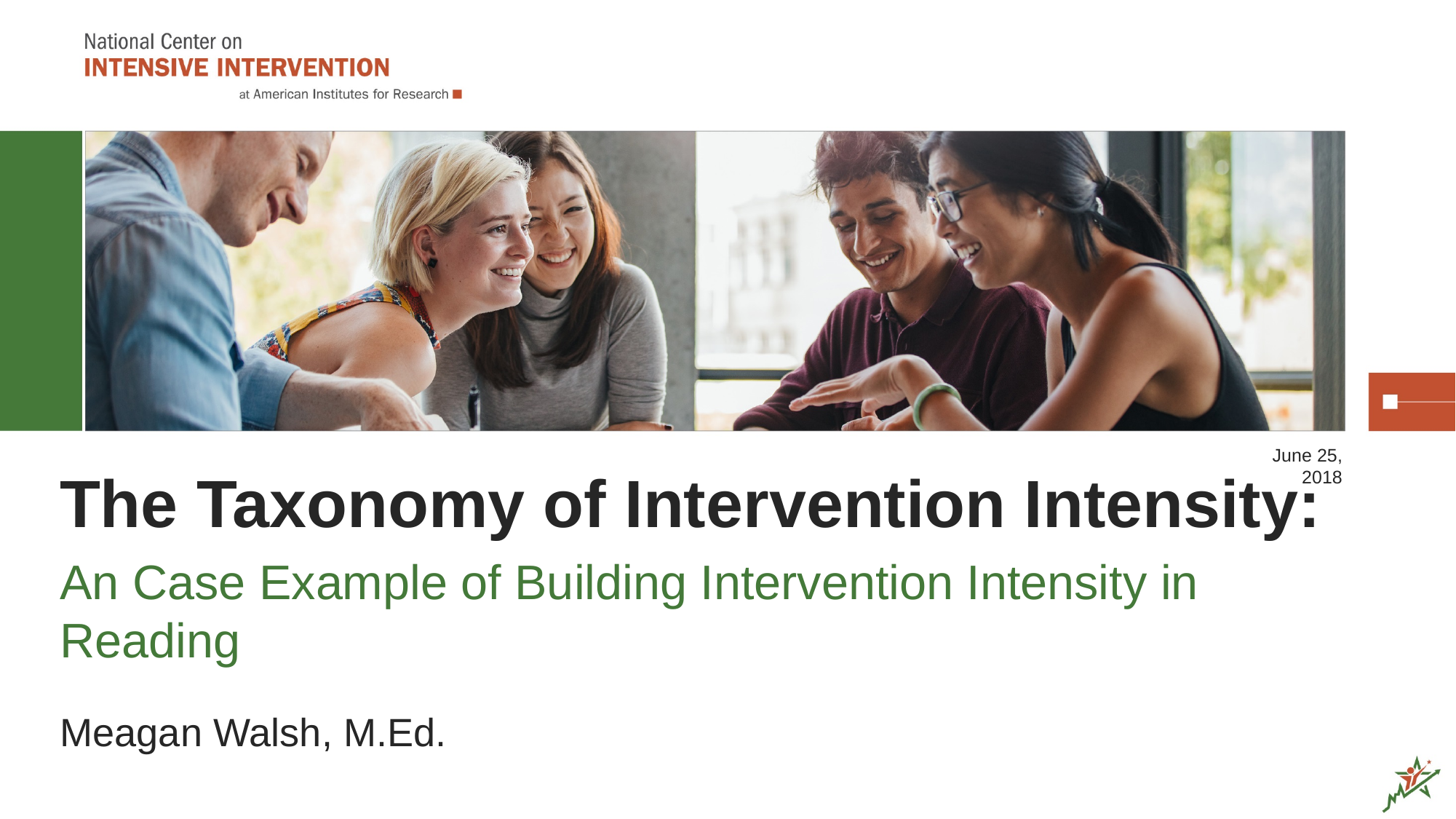

June 25, 2018
# The Taxonomy of Intervention Intensity:
An Case Example of Building Intervention Intensity in Reading

Meagan Walsh, M.Ed.

Meagan Walsh, M.Ed., and Lynn Fuchs, Ph.D.
Vanderbilt University